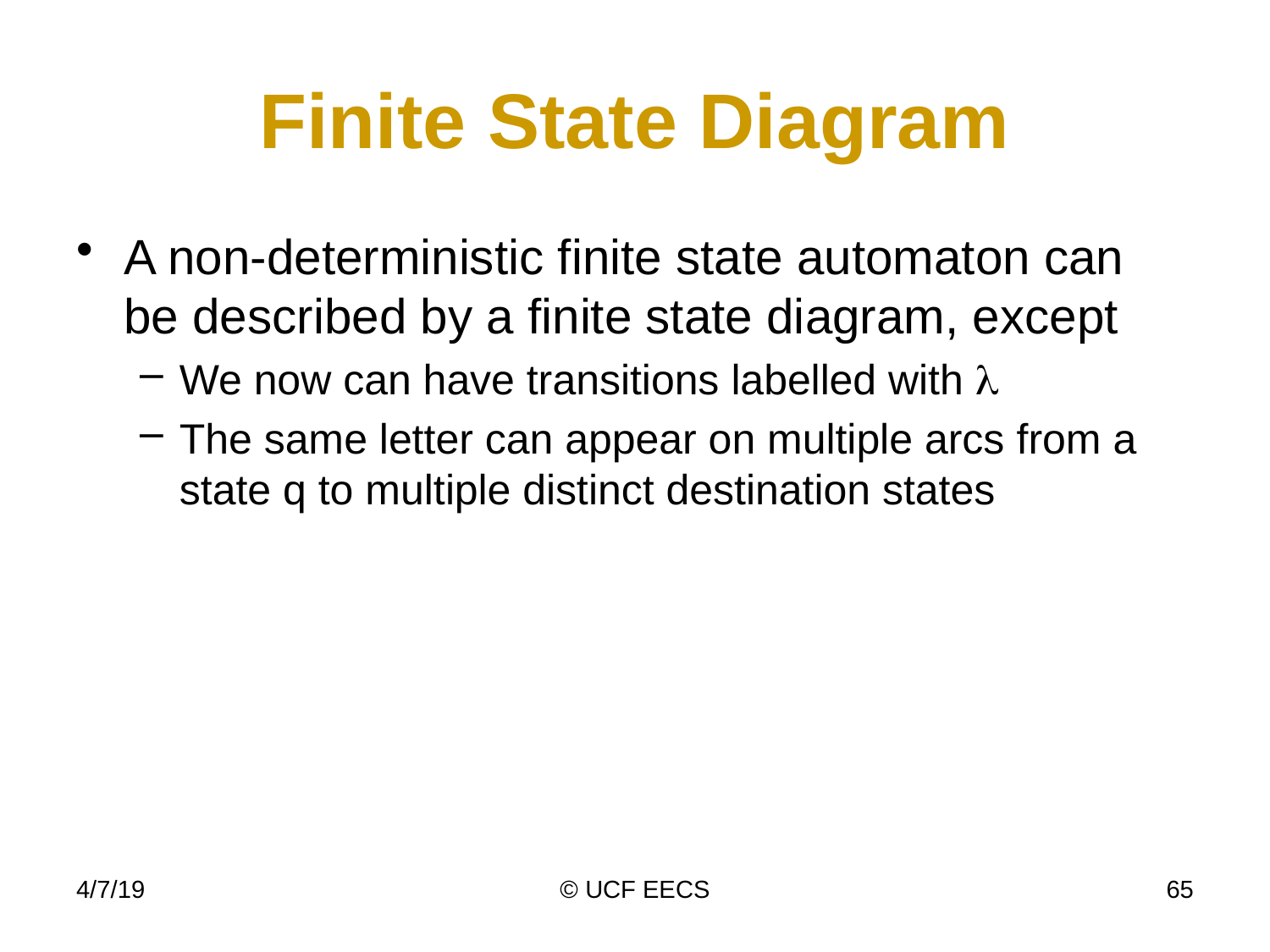

# Finite State Diagram
A non-deterministic finite state automaton can be described by a finite state diagram, except
We now can have transitions labelled with λ
The same letter can appear on multiple arcs from a state q to multiple distinct destination states

4/7/19
© UCF EECS
65